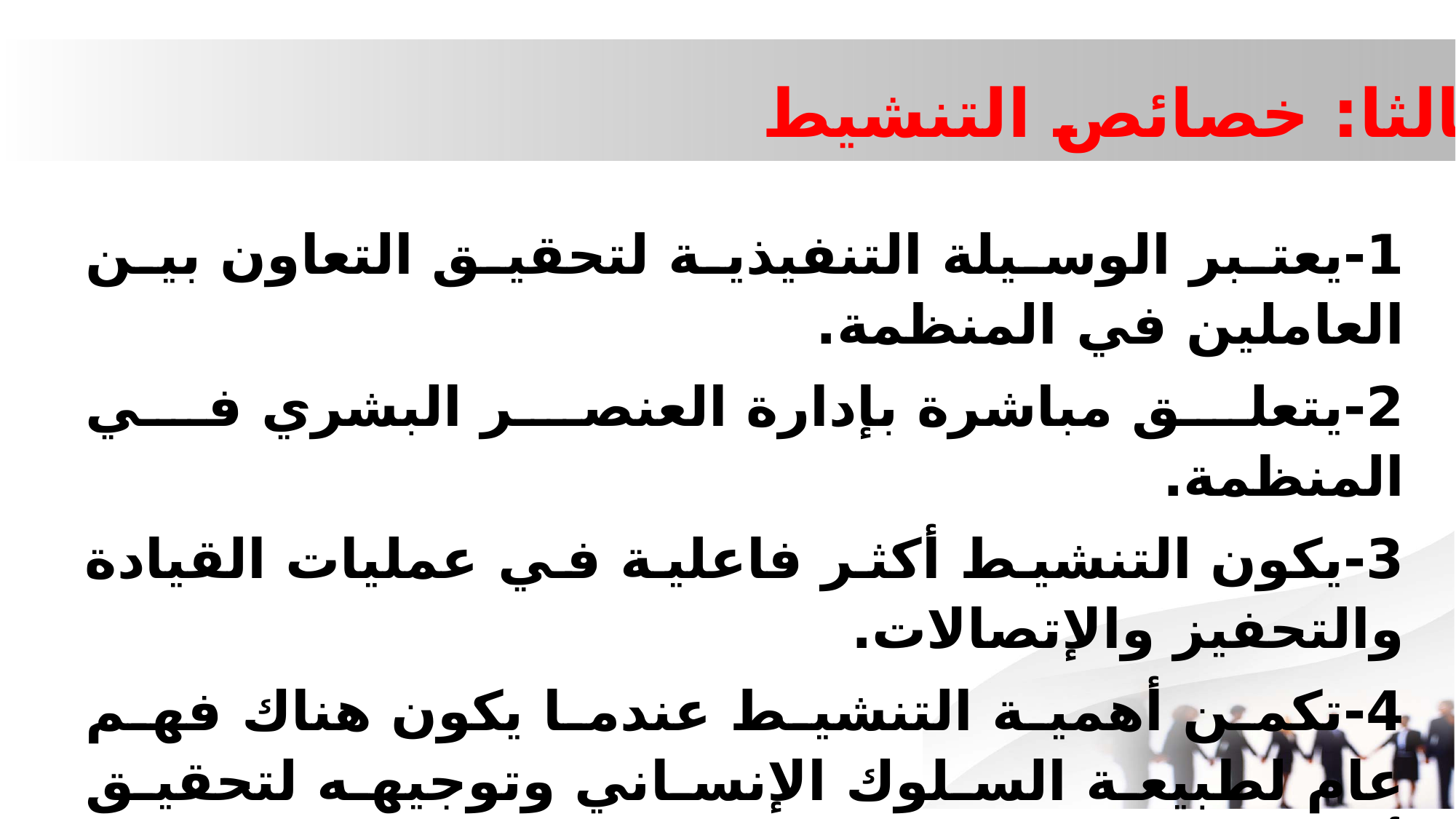

# ثالثا: خصائص التنشيط
1-يعتبر الوسيلة التنفيذية لتحقيق التعاون بين العاملين في المنظمة.
2-يتعلق مباشرة بإدارة العنصر البشري في المنظمة.
3-يكون التنشيط أكثر فاعلية في عمليات القيادة والتحفيز والإتصالات.
4-تكمن أهمية التنشيط عندما يكون هناك فهم عام لطبيعة السلوك الإنساني وتوجيهه لتحقيق أهداف المنظمة.